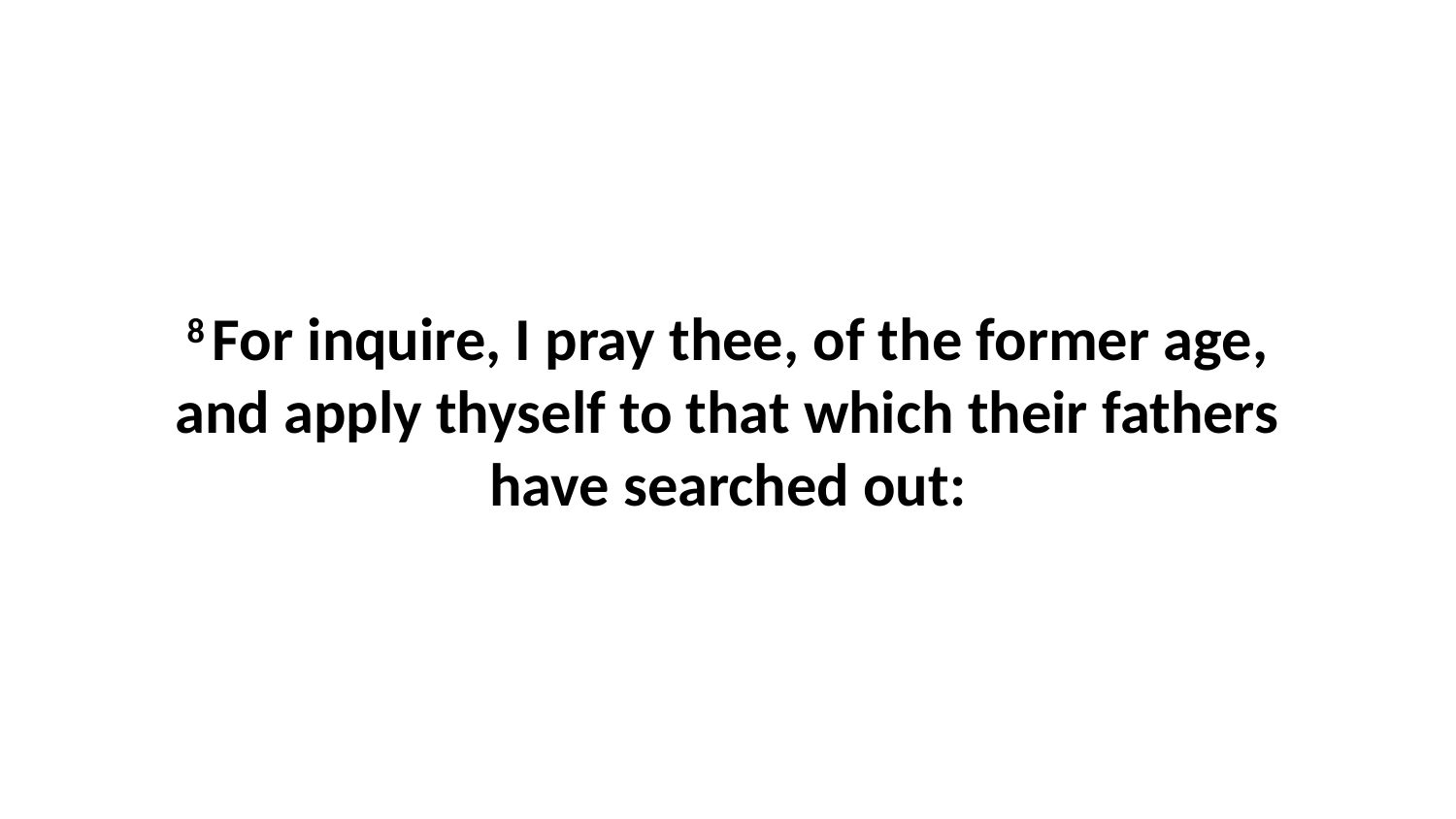

8 For inquire, I pray thee, of the former age, and apply thyself to that which their fathers have searched out: